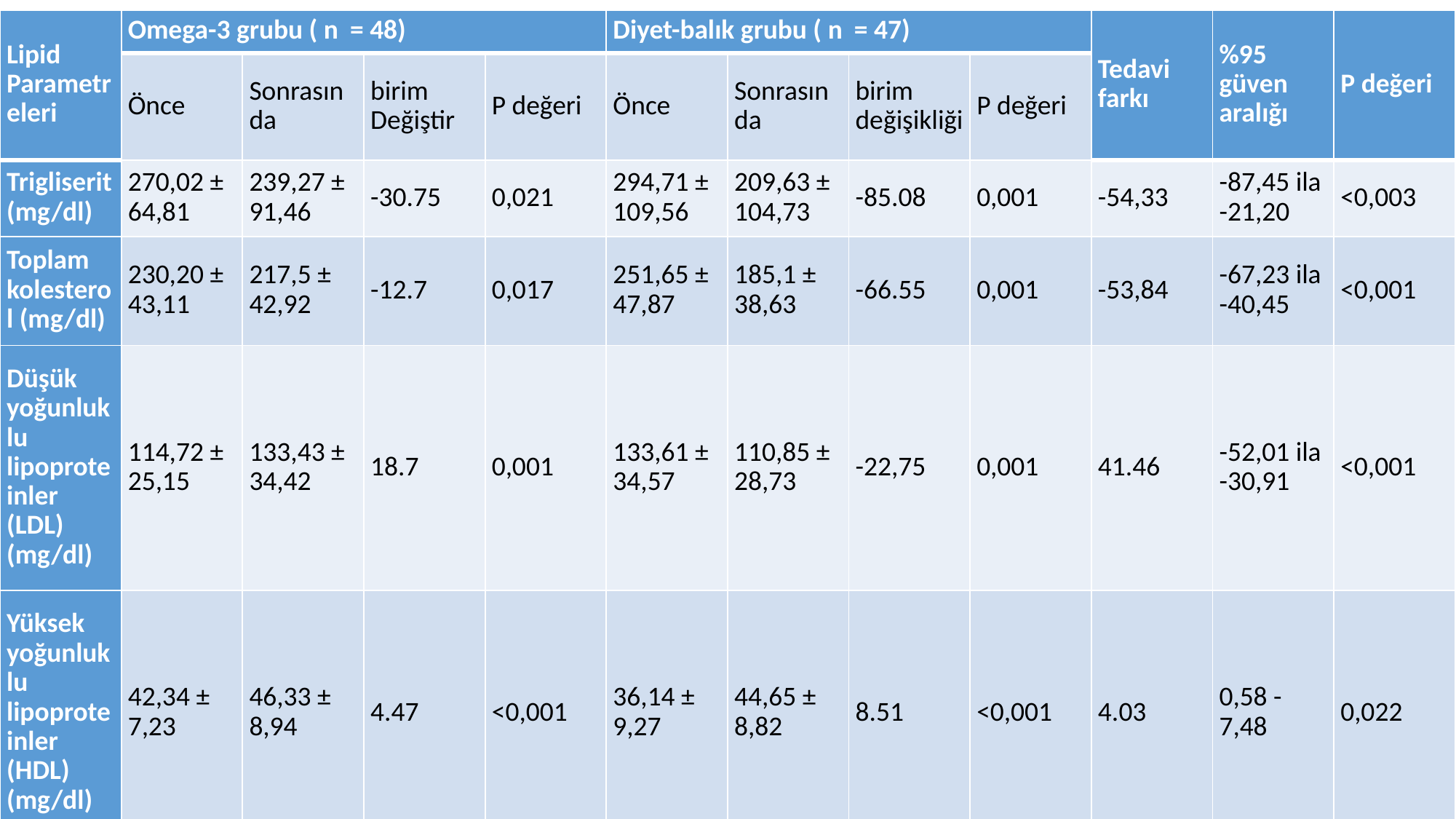

| Lipid Parametreleri | Omega-3 grubu ( n  = 48) |  |  |  | Diyet-balık grubu ( n  = 47) |  |  |  | Tedavi farkı | %95 güven aralığı | P değeri |
| --- | --- | --- | --- | --- | --- | --- | --- | --- | --- | --- | --- |
|  | Önce | Sonrasında | birim Değiştir | P değeri | Önce | Sonrasında | birim değişikliği | P değeri |  |  |  |
| Trigliserit (mg/dl) | 270,02 ± 64,81 | 239,27 ± 91,46 | -30.75 | 0,021 | 294,71 ± 109,56 | 209,63 ± 104,73 | -85.08 | 0,001 | -54,33 | -87,45 ila -21,20 | <0,003 |
| Toplam kolesterol (mg/dl) | 230,20 ± 43,11 | 217,5 ± 42,92 | -12.7 | 0,017 | 251,65 ± 47,87 | 185,1 ± 38,63 | -66.55 | 0,001 | -53,84 | -67,23 ila -40,45 | <0,001 |
| Düşük yoğunluklu lipoproteinler (LDL) (mg/dl) | 114,72 ± 25,15 | 133,43 ± 34,42 | 18.7 | 0,001 | 133,61 ± 34,57 | 110,85 ± 28,73 | -22,75 | 0,001 | 41.46 | -52,01 ila -30,91 | <0,001 |
| Yüksek yoğunluklu lipoproteinler (HDL) (mg/dl) | 42,34 ± 7,23 | 46,33 ± 8,94 | 4.47 | <0,001 | 36,14 ± 9,27 | 44,65 ± 8,82 | 8.51 | <0,001 | 4.03 | 0,58 - 7,48 | 0,022 |
| HDL olmayan kolesterol (mg/dl) | 186,09 ± 43,16 | 169,15 ± 41,74 | -16.93 | 0,008 | 215,51 ± 41,26 | 140,45 ± 35,53 | -75.06 | <0,001 | 58.12 | 42,54 - 73,71 | <0,001 |